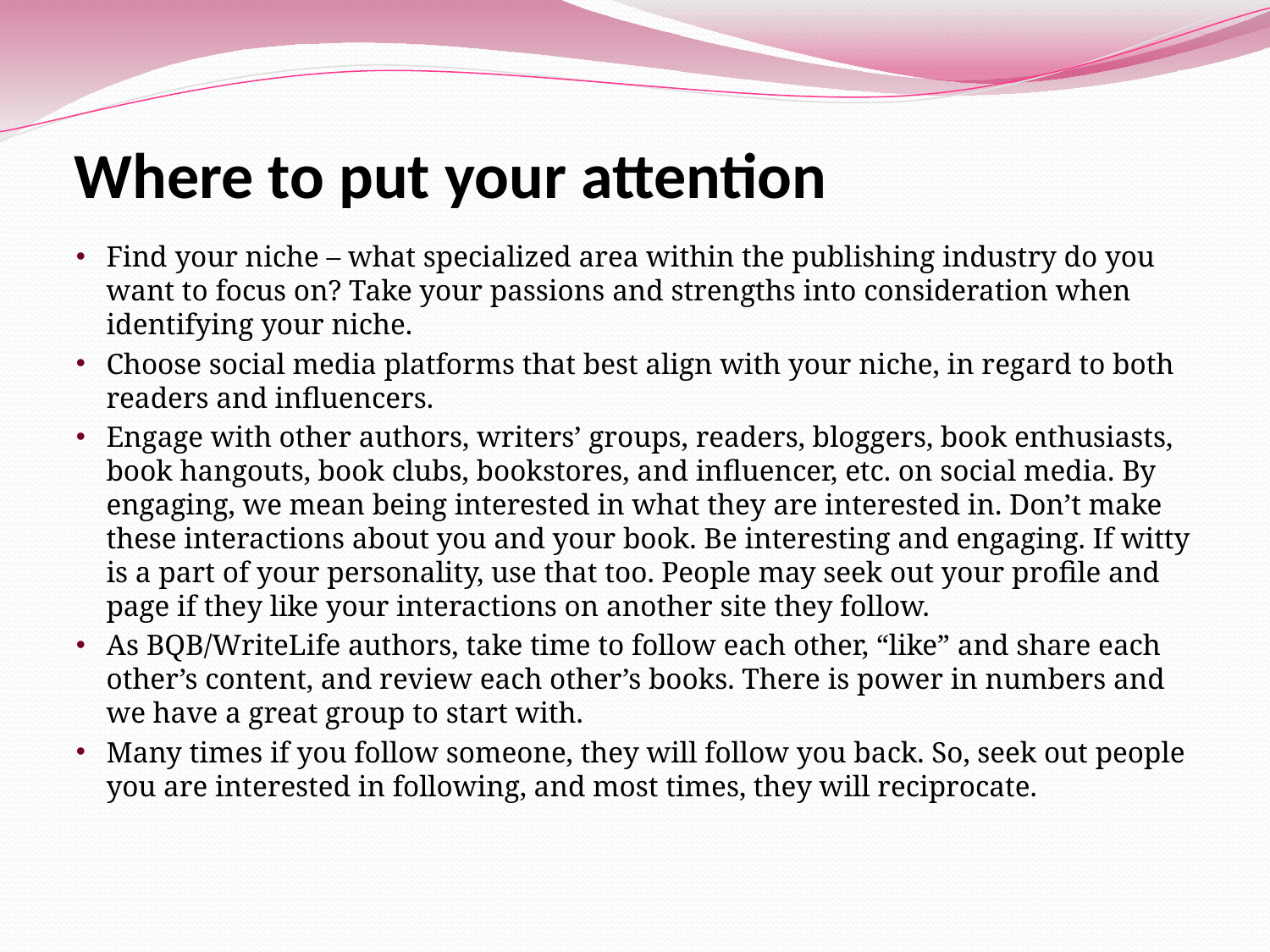

# Where to put your attention
Find your niche – what specialized area within the publishing industry do you want to focus on? Take your passions and strengths into consideration when identifying your niche.
Choose social media platforms that best align with your niche, in regard to both readers and influencers.
Engage with other authors, writers’ groups, readers, bloggers, book enthusiasts, book hangouts, book clubs, bookstores, and influencer, etc. on social media. By engaging, we mean being interested in what they are interested in. Don’t make these interactions about you and your book. Be interesting and engaging. If witty is a part of your personality, use that too. People may seek out your profile and page if they like your interactions on another site they follow.
As BQB/WriteLife authors, take time to follow each other, “like” and share each other’s content, and review each other’s books. There is power in numbers and we have a great group to start with.
Many times if you follow someone, they will follow you back. So, seek out people you are interested in following, and most times, they will reciprocate.